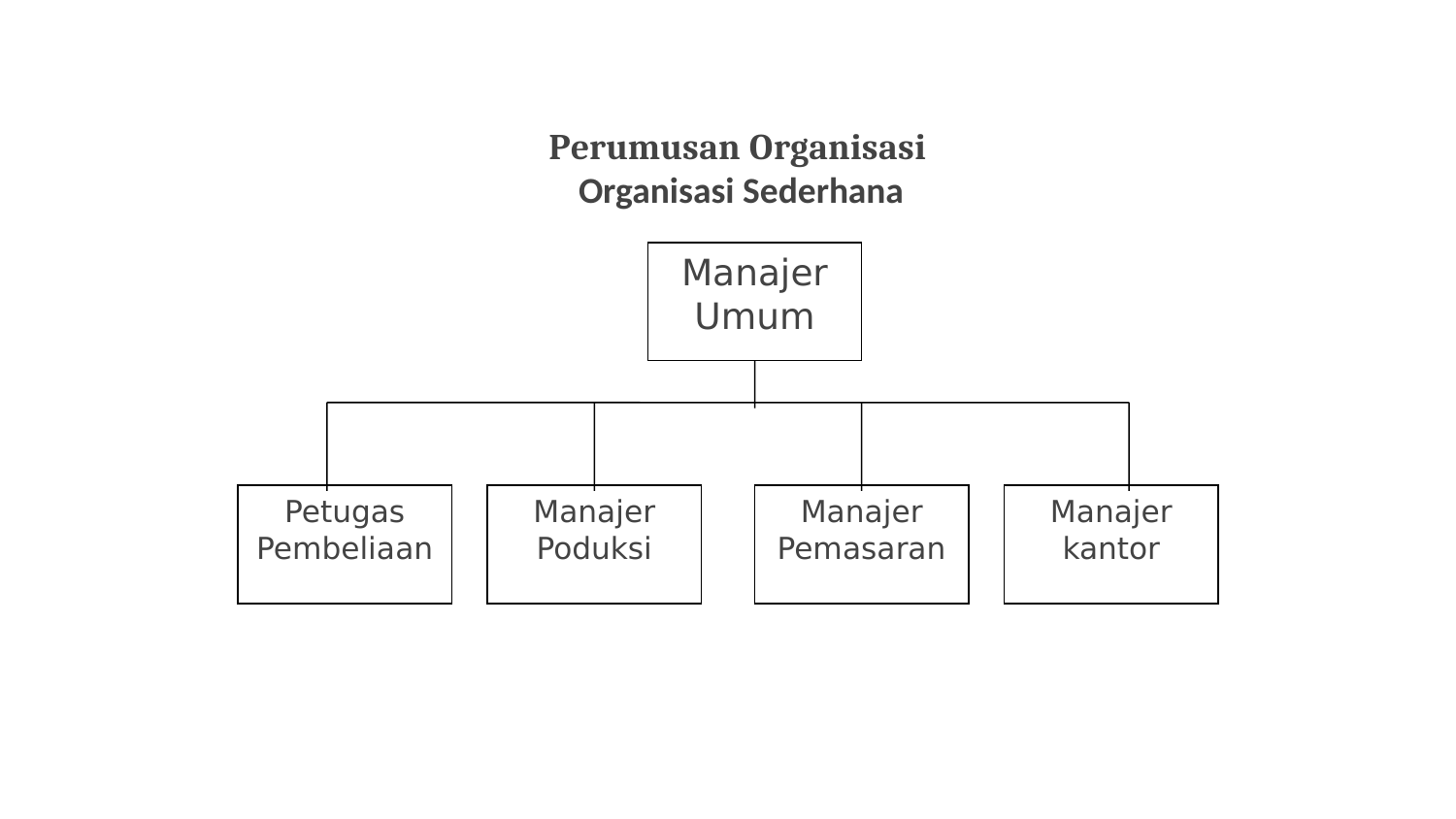

Perumusan Organisasi
Organisasi Sederhana
Manajer Umum

Petugas Pembeliaan
Manajer Poduksi
Manajer Pemasaran
Manajer kantor